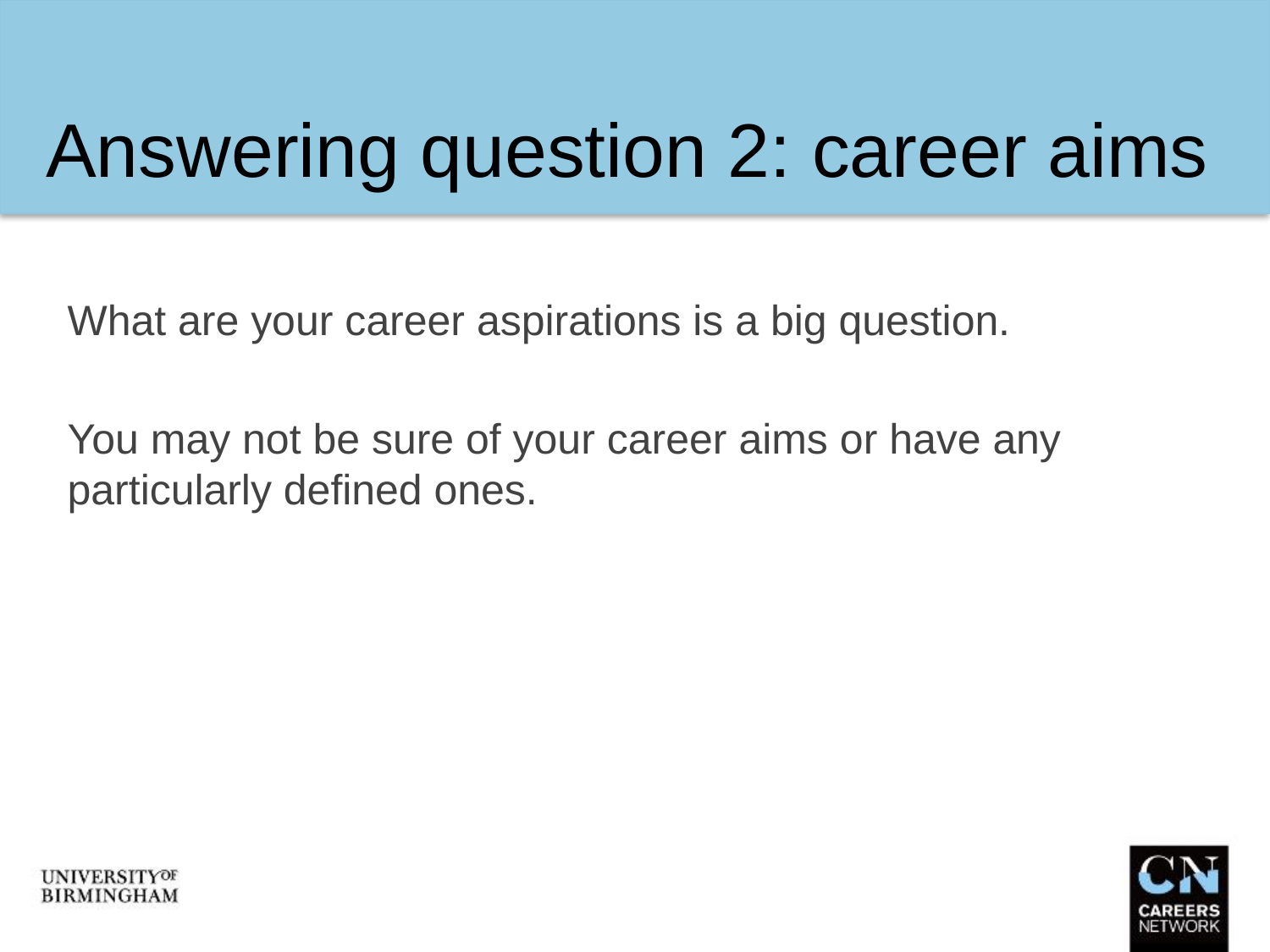

# Answering question 2: career aims

What are your career aspirations is a big question.

You may not be sure of your career aims or have any particularly defined ones.